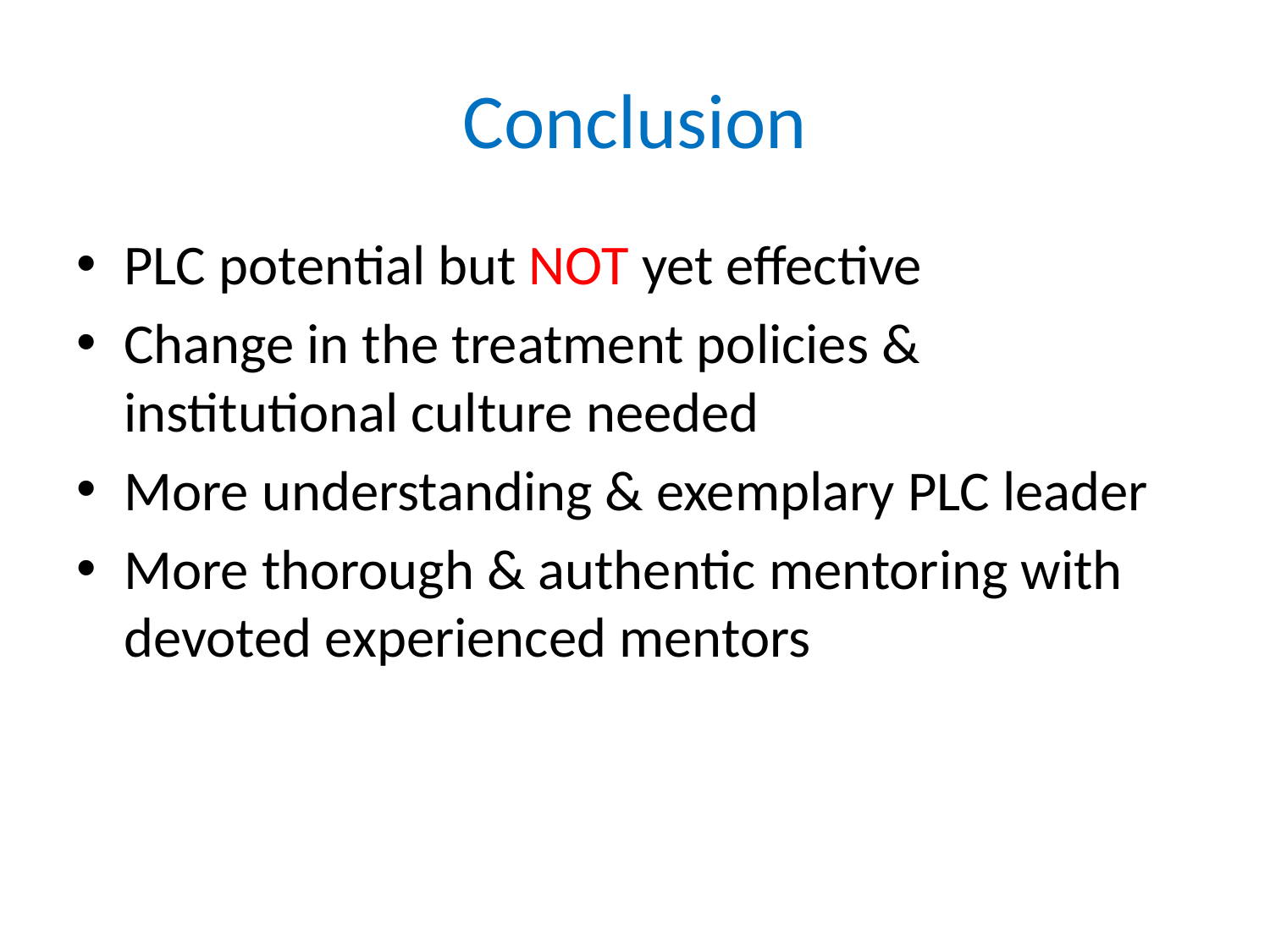

# Conclusion
PLC potential but NOT yet effective
Change in the treatment policies & institutional culture needed
More understanding & exemplary PLC leader
More thorough & authentic mentoring with devoted experienced mentors